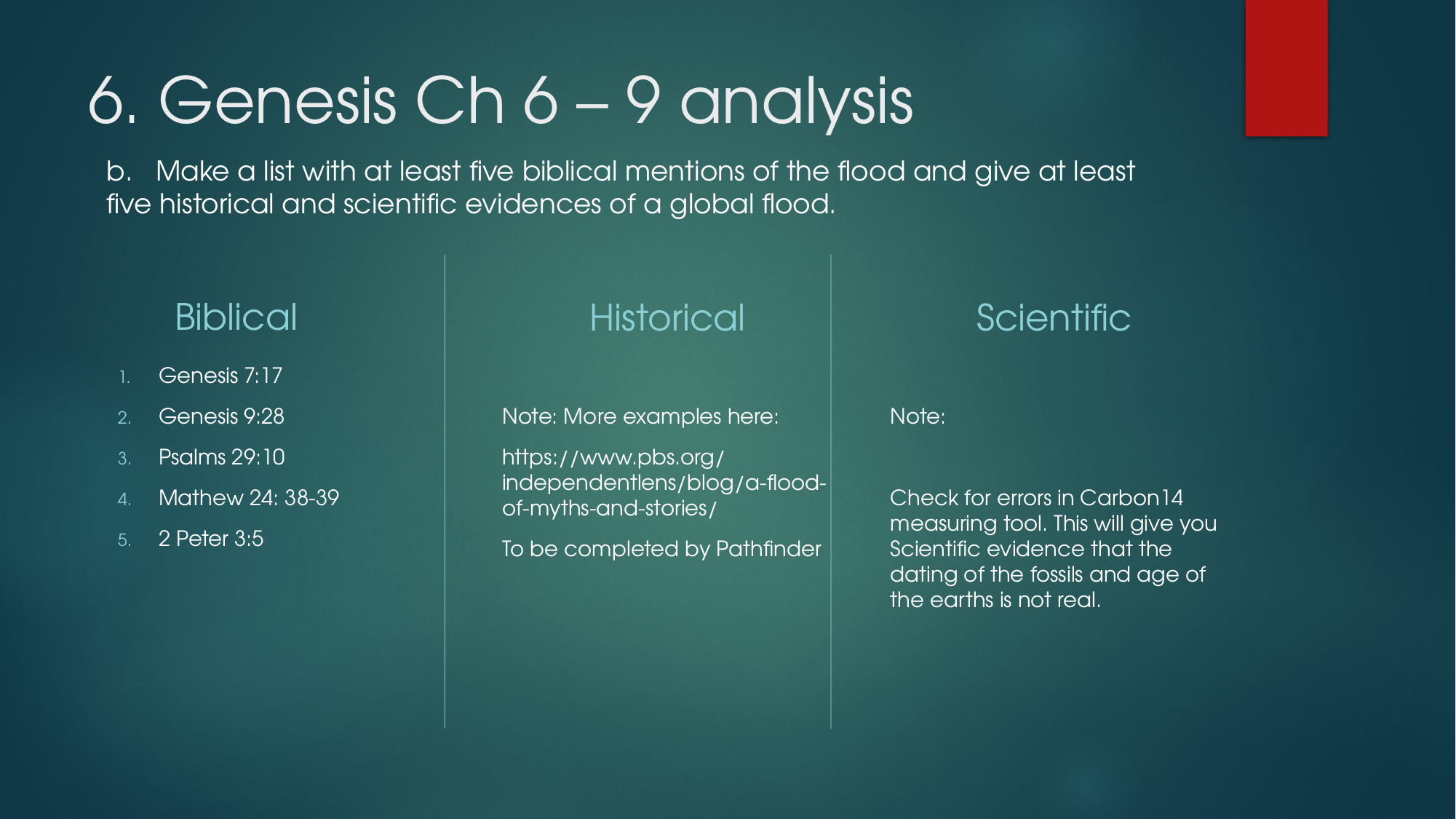

# 6. Genesis Ch 6 – 9 analysis
b.   Make a list with at least five biblical mentions of the flood and give at least five historical and scientific evidences of a global flood.
Biblical
Historical
Scientific
Genesis 7:17
Genesis 9:28
Psalms 29:10
Mathew 24: 38-39
2 Peter 3:5

Note: More examples here:
https://www.pbs.org/independentlens/blog/a-flood-of-myths-and-stories/
To be completed by Pathfinder

Note:

Check for errors in Carbon14 measuring tool. This will give you Scientific evidence that the dating of the fossils and age of the earths is not real.